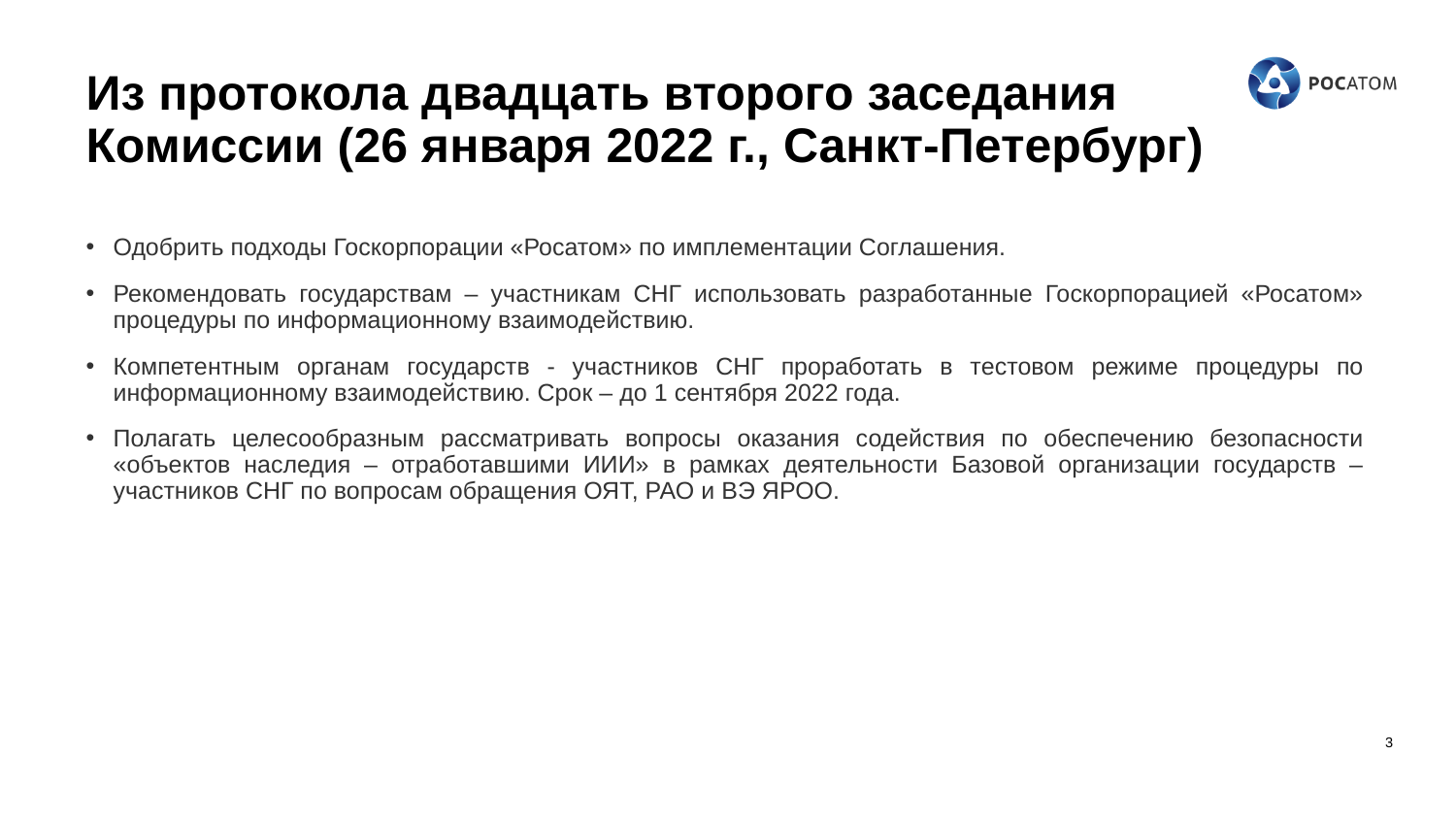

# Из протокола двадцать второго заседания Комиссии (26 января 2022 г., Санкт-Петербург)
Одобрить подходы Госкорпорации «Росатом» по имплементации Соглашения.
Рекомендовать государствам – участникам СНГ использовать разработанные Госкорпорацией «Росатом» процедуры по информационному взаимодействию.
Компетентным органам государств - участников СНГ проработать в тестовом режиме процедуры по информационному взаимодействию. Срок – до 1 сентября 2022 года.
Полагать целесообразным рассматривать вопросы оказания содействия по обеспечению безопасности «объектов наследия – отработавшими ИИИ» в рамках деятельности Базовой организации государств – участников СНГ по вопросам обращения ОЯТ, РАО и ВЭ ЯРОО.